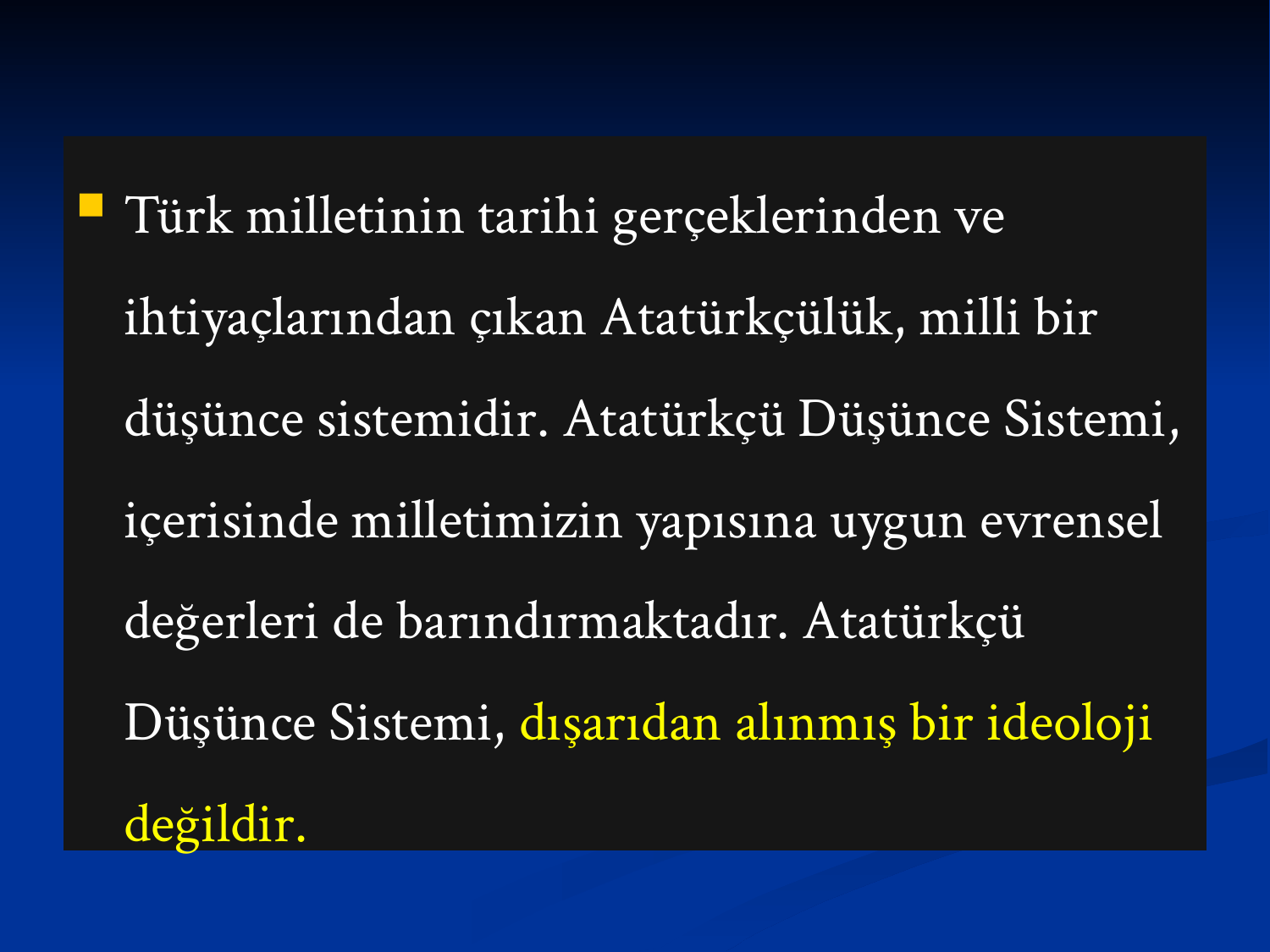

Türk milletinin tarihi gerçeklerinden ve ihtiyaçlarından çıkan Atatürkçülük, milli bir düşünce sistemidir. Atatürkçü Düşünce Sistemi, içerisinde milletimizin yapısına uygun evrensel değerleri de barındırmaktadır. Atatürkçü Düşünce Sistemi, dışarıdan alınmış bir ideoloji değildir.